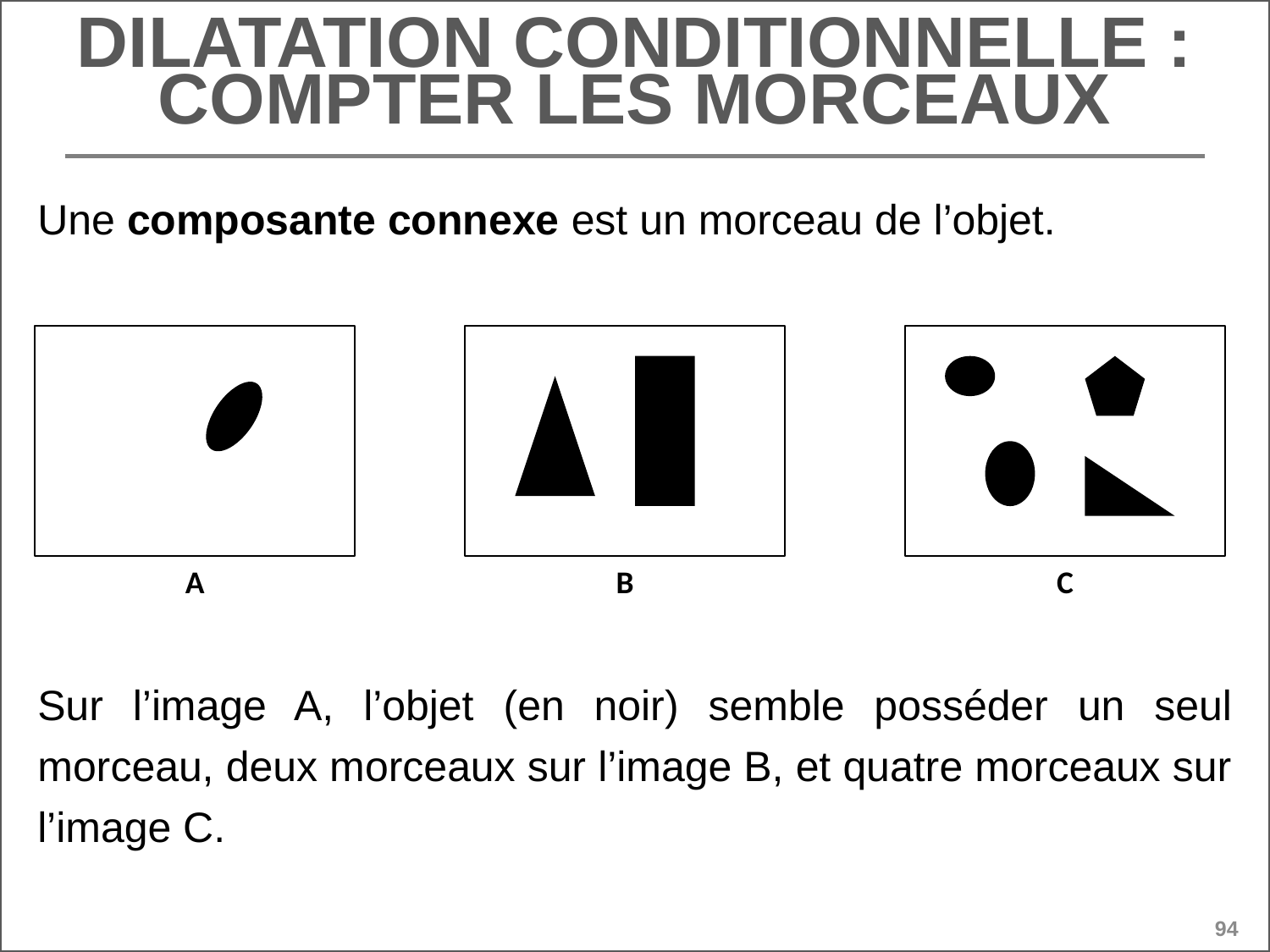

# Dilatation conditionnelle : compter les morceaux
Une composante connexe est un morceau de l’objet.

Sur l’image A, l’objet (en noir) semble posséder un seul morceau, deux morceaux sur l’image B, et quatre morceaux sur l’image C.

A
B
C
94